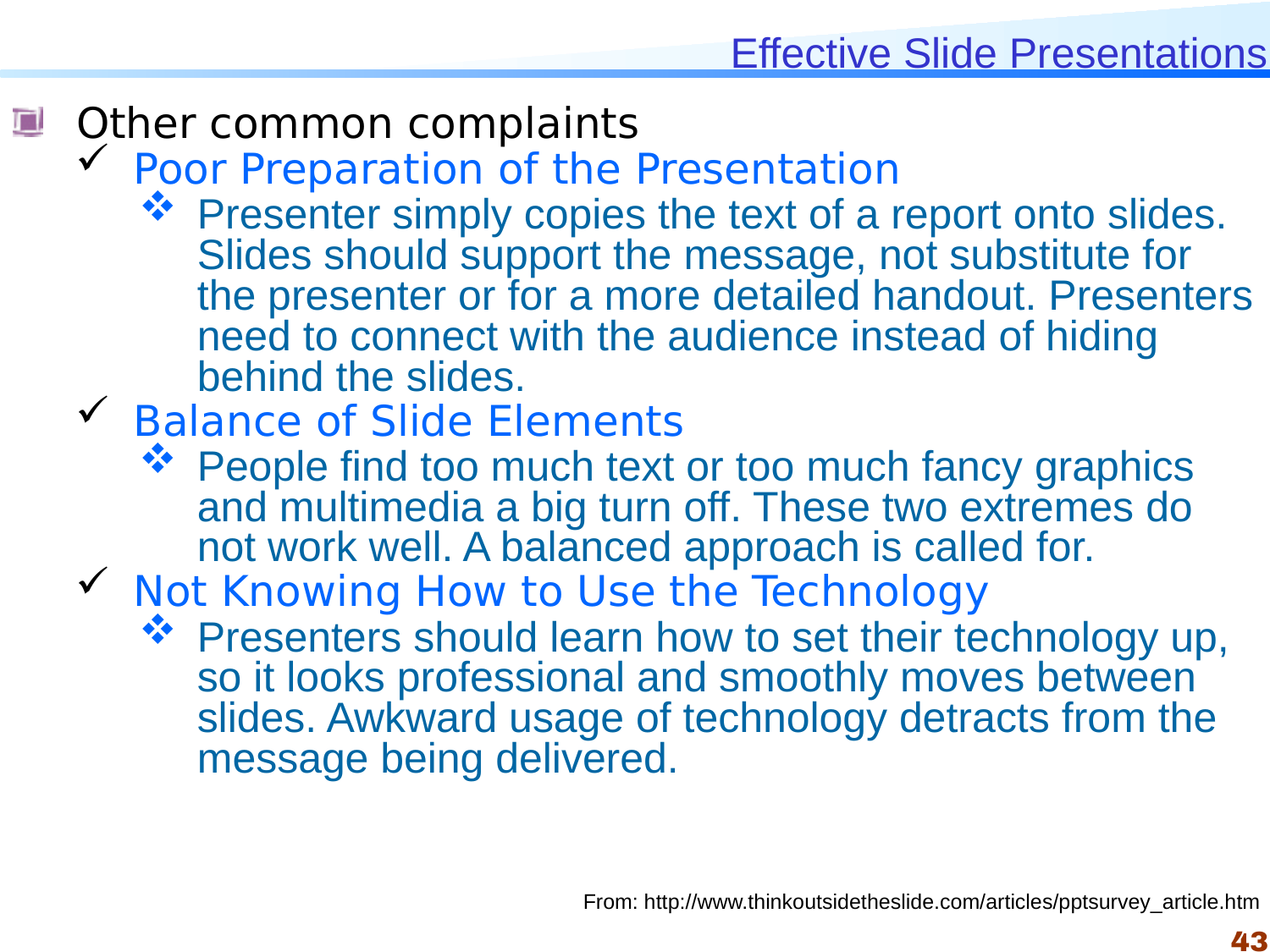

# Effective Slide Presentations
Other common complaints
Poor Preparation of the Presentation
Presenter simply copies the text of a report onto slides. Slides should support the message, not substitute for the presenter or for a more detailed handout. Presenters need to connect with the audience instead of hiding behind the slides.
Balance of Slide Elements
People find too much text or too much fancy graphics and multimedia a big turn off. These two extremes do not work well. A balanced approach is called for.
Not Knowing How to Use the Technology
Presenters should learn how to set their technology up, so it looks professional and smoothly moves between slides. Awkward usage of technology detracts from the message being delivered.
From: http://www.thinkoutsidetheslide.com/articles/pptsurvey_article.htm
43